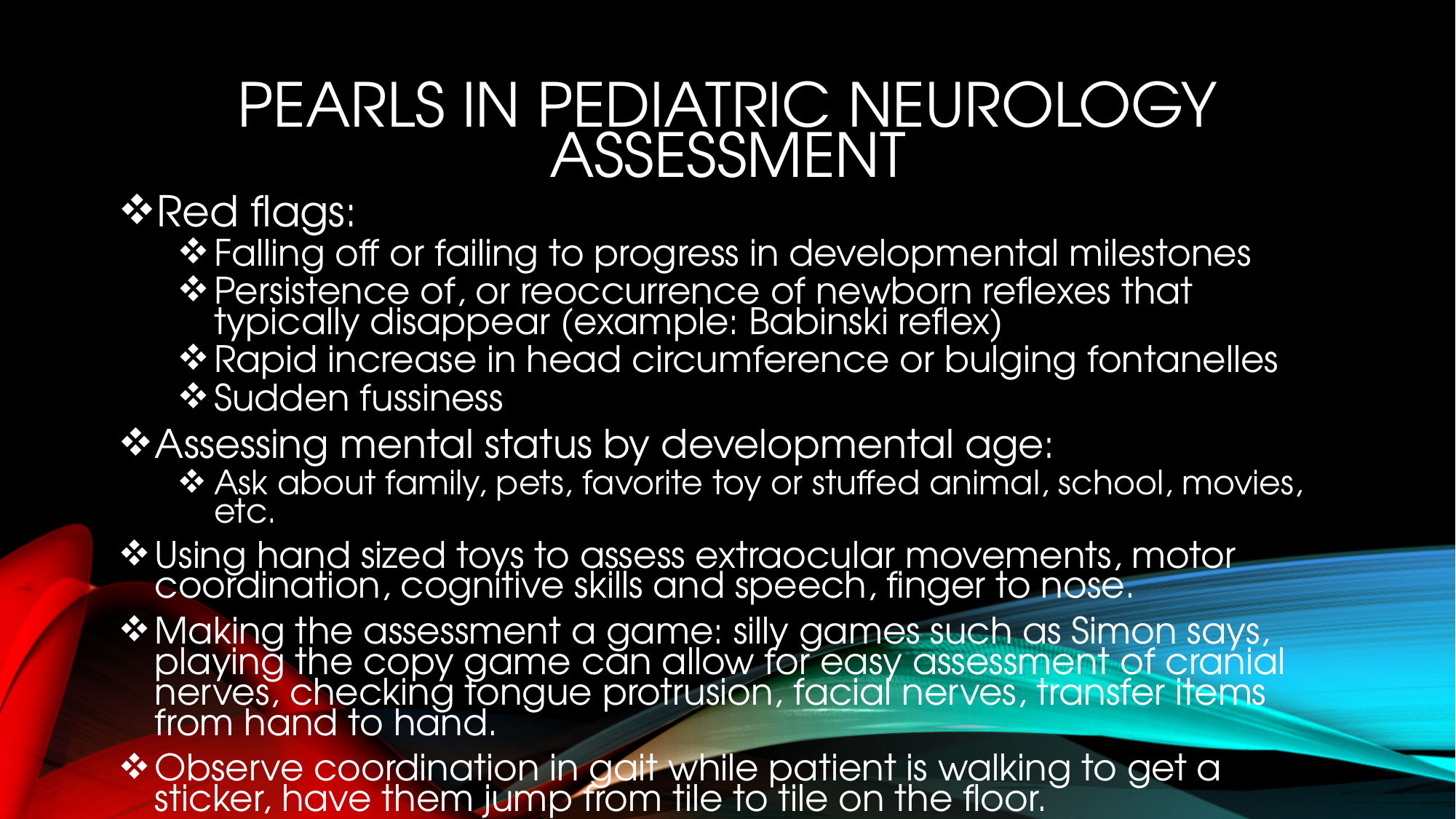

# Pearls in pediatric neurology assessment
Red flags:
Falling off or failing to progress in developmental milestones
Persistence of, or reoccurrence of newborn reflexes that typically disappear (example: Babinski reflex)
Rapid increase in head circumference or bulging fontanelles
Sudden fussiness
Assessing mental status by developmental age:
Ask about family, pets, favorite toy or stuffed animal, school, movies, etc.
Using hand sized toys to assess extraocular movements, motor coordination, cognitive skills and speech, finger to nose.
Making the assessment a game: silly games such as Simon says, playing the copy game can allow for easy assessment of cranial nerves, checking tongue protrusion, facial nerves, transfer items from hand to hand.
Observe coordination in gait while patient is walking to get a sticker, have them jump from tile to tile on the floor.